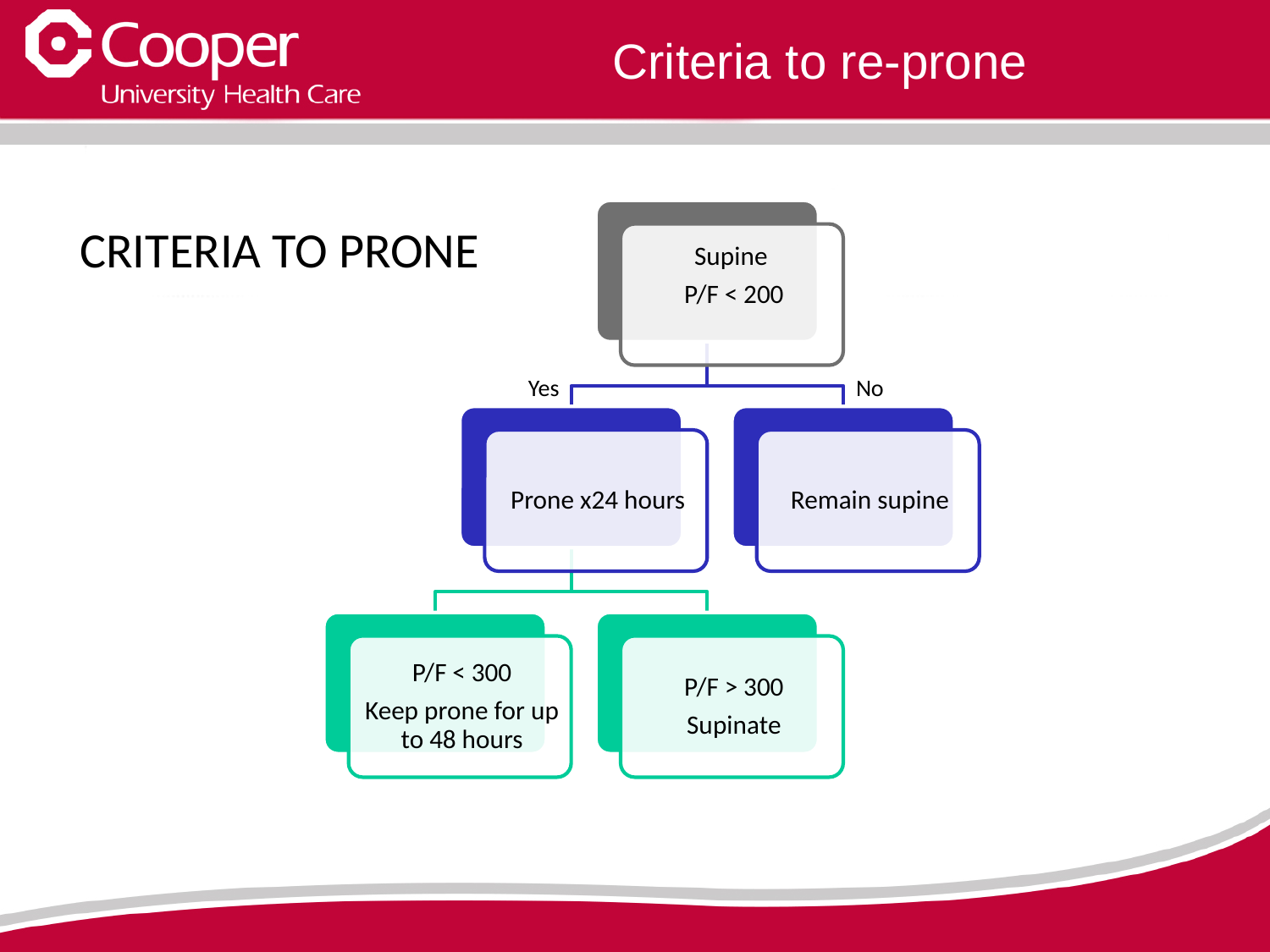

# Criteria to re-prone
Supine
P/F < 200

Prone x24 hours
P/F < 300
Keep prone for up to 48 hours
P/F > 300
Supinate
Remain supine
CRITERIA TO PRONE
Yes
No